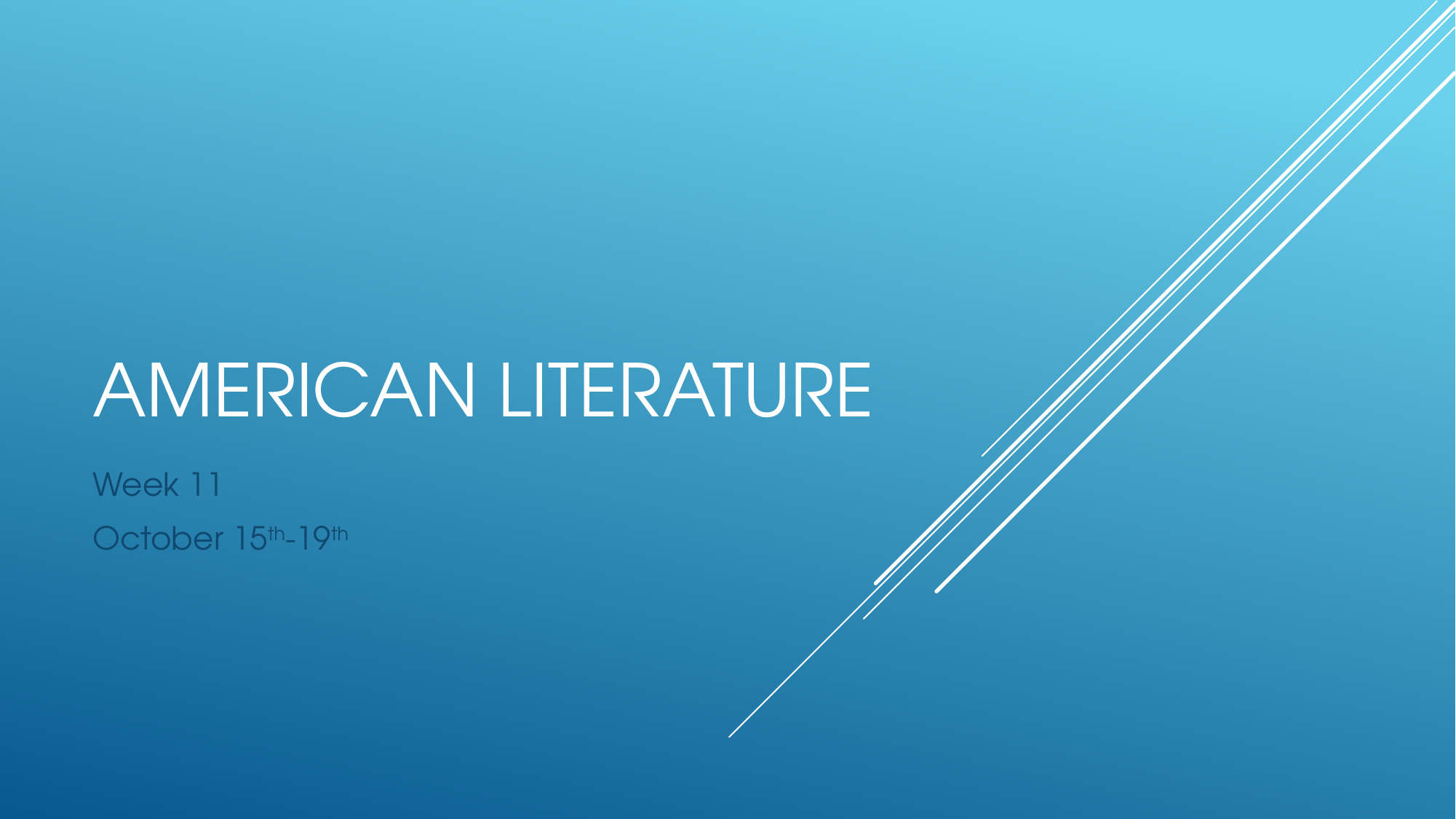

# American Literature
Week 11
October 15th-19th